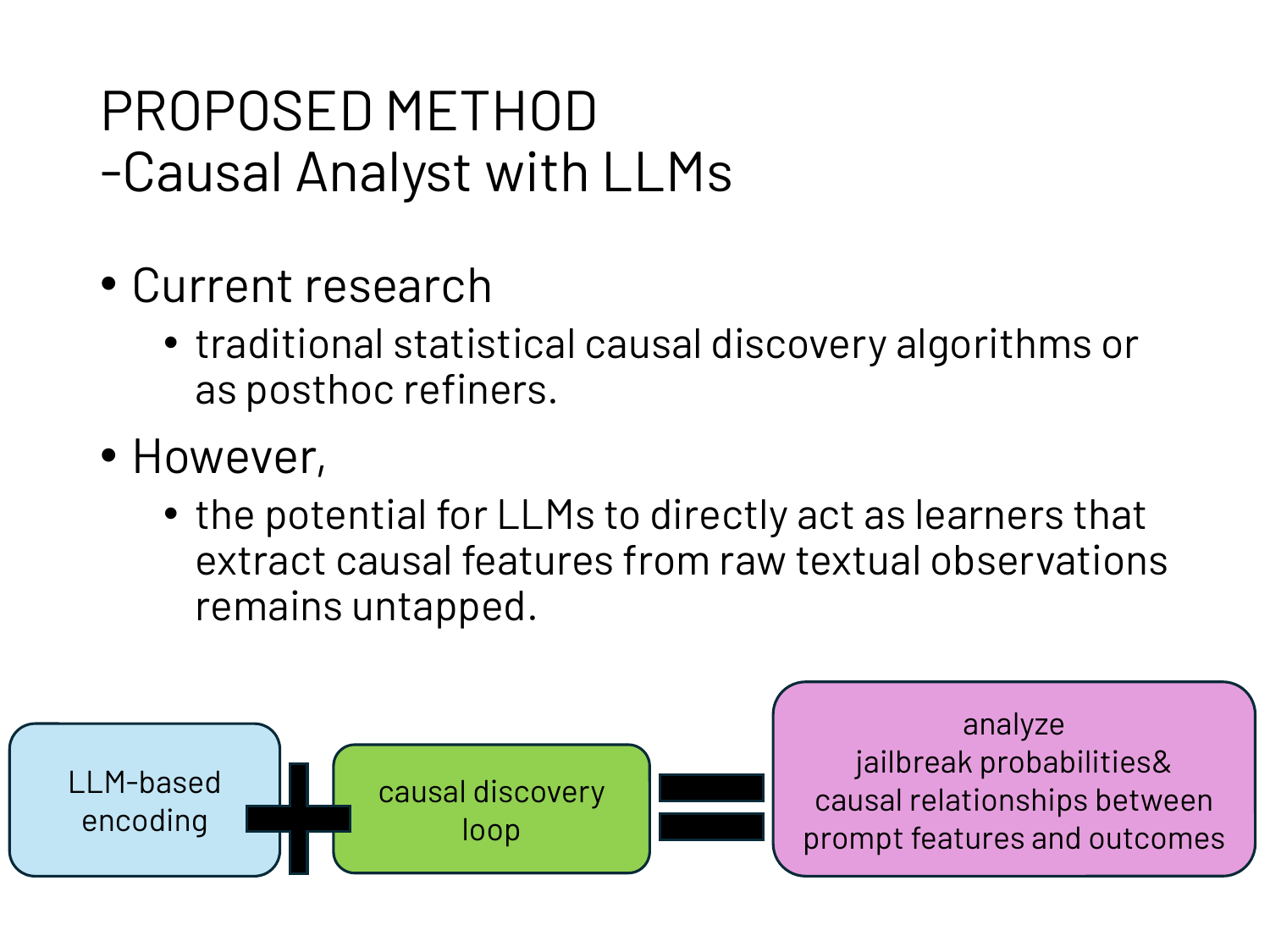

# PROPOSED METHOD -Causal Analyst with LLMs
Current research
traditional statistical causal discovery algorithms or as posthoc refiners.
However,
the potential for LLMs to directly act as learners that extract causal features from raw textual observations remains untapped.
analyze
jailbreak probabilities&
causal relationships between prompt features and outcomes
LLM-based encoding
causal discovery loop